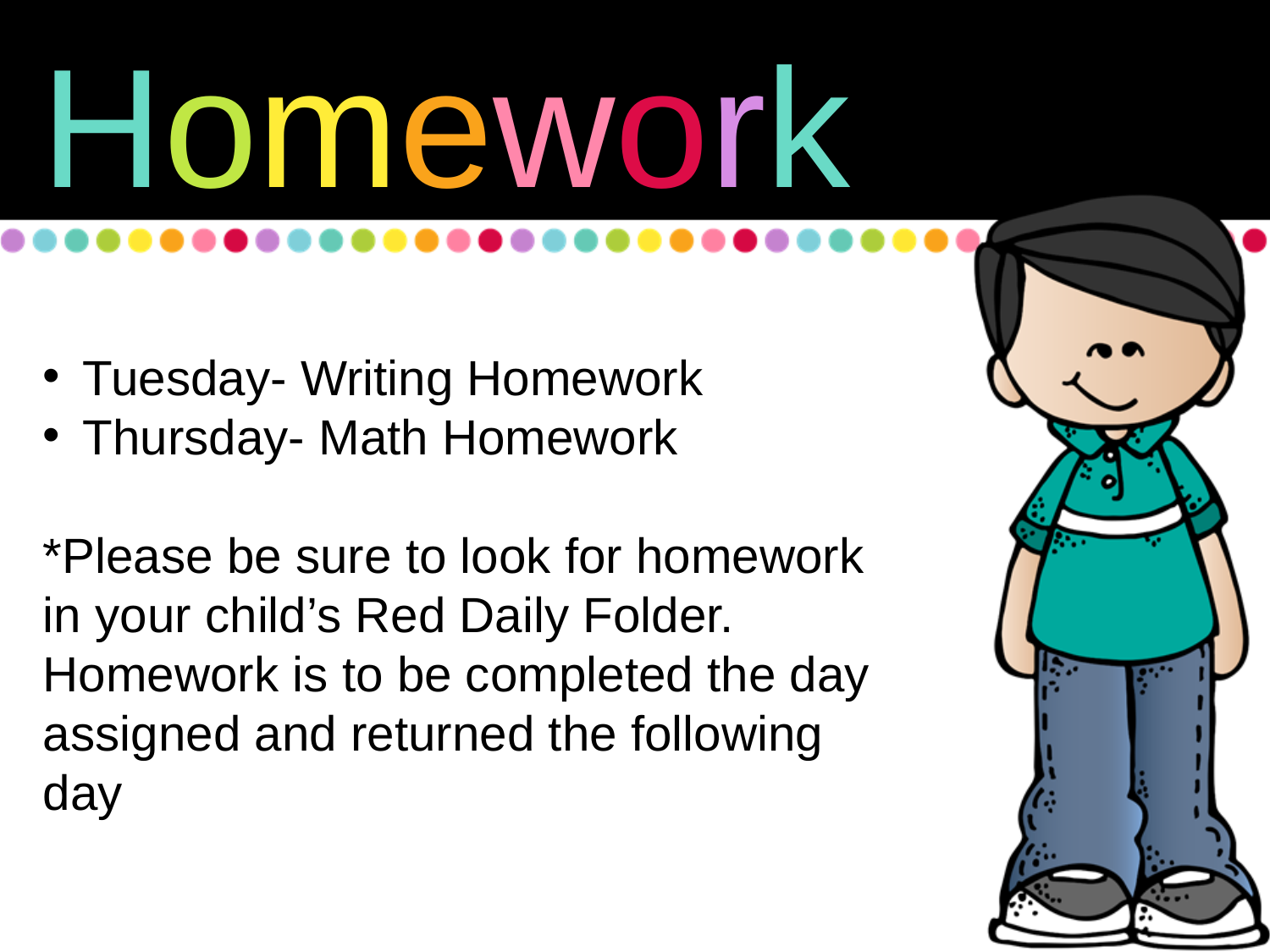

Homework

Tuesday- Writing Homework
Thursday- Math Homework

*Please be sure to look for homework in your child’s Red Daily Folder. Homework is to be completed the day assigned and returned the following day